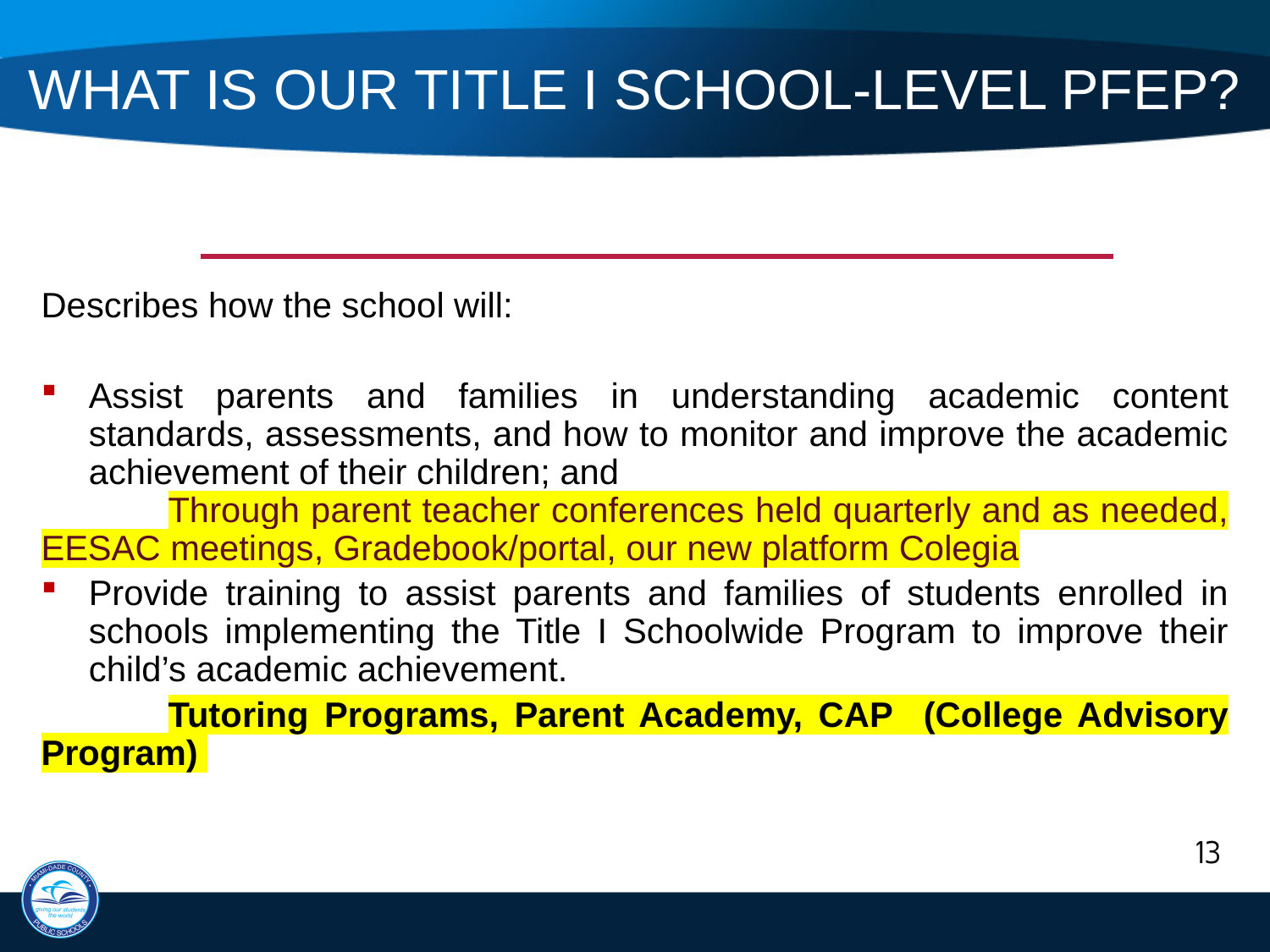

# What is Our Title I School-level PFEP?

Describes how the school will:

Assist parents and families in understanding academic content standards, assessments, and how to monitor and improve the academic achievement of their children; and
	Through parent teacher conferences held quarterly and as needed, EESAC meetings, Gradebook/portal, our new platform Colegia
Provide training to assist parents and families of students enrolled in schools implementing the Title I Schoolwide Program to improve their child’s academic achievement.
	Tutoring Programs, Parent Academy, CAP  (College Advisory Program)

13